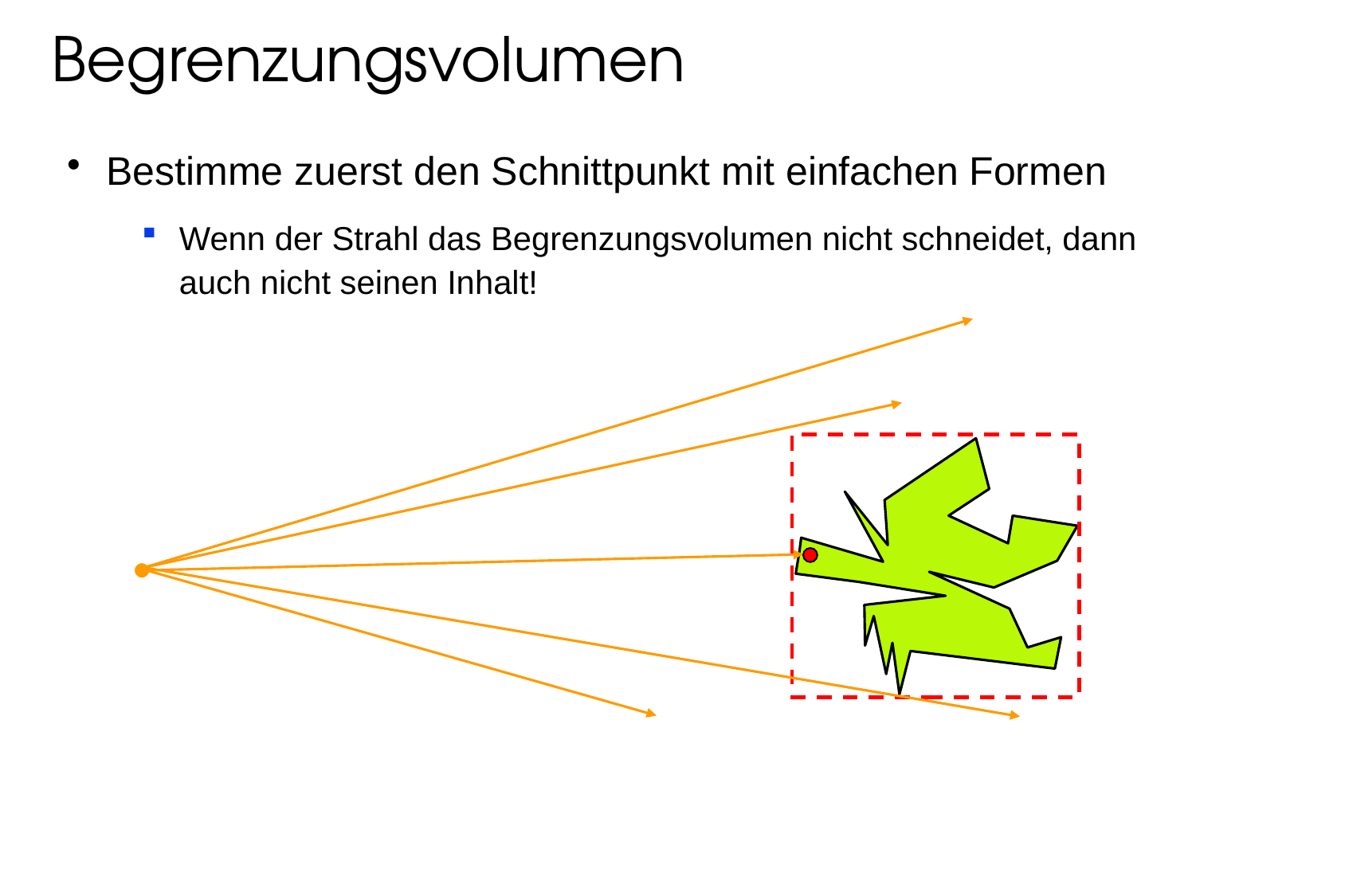

# Begrenzungsvolumen
 Bestimme zuerst den Schnittpunkt mit einfachen Formen
Wenn der Strahl das Begrenzungsvolumen nicht schneidet, dann auch nicht seinen Inhalt!